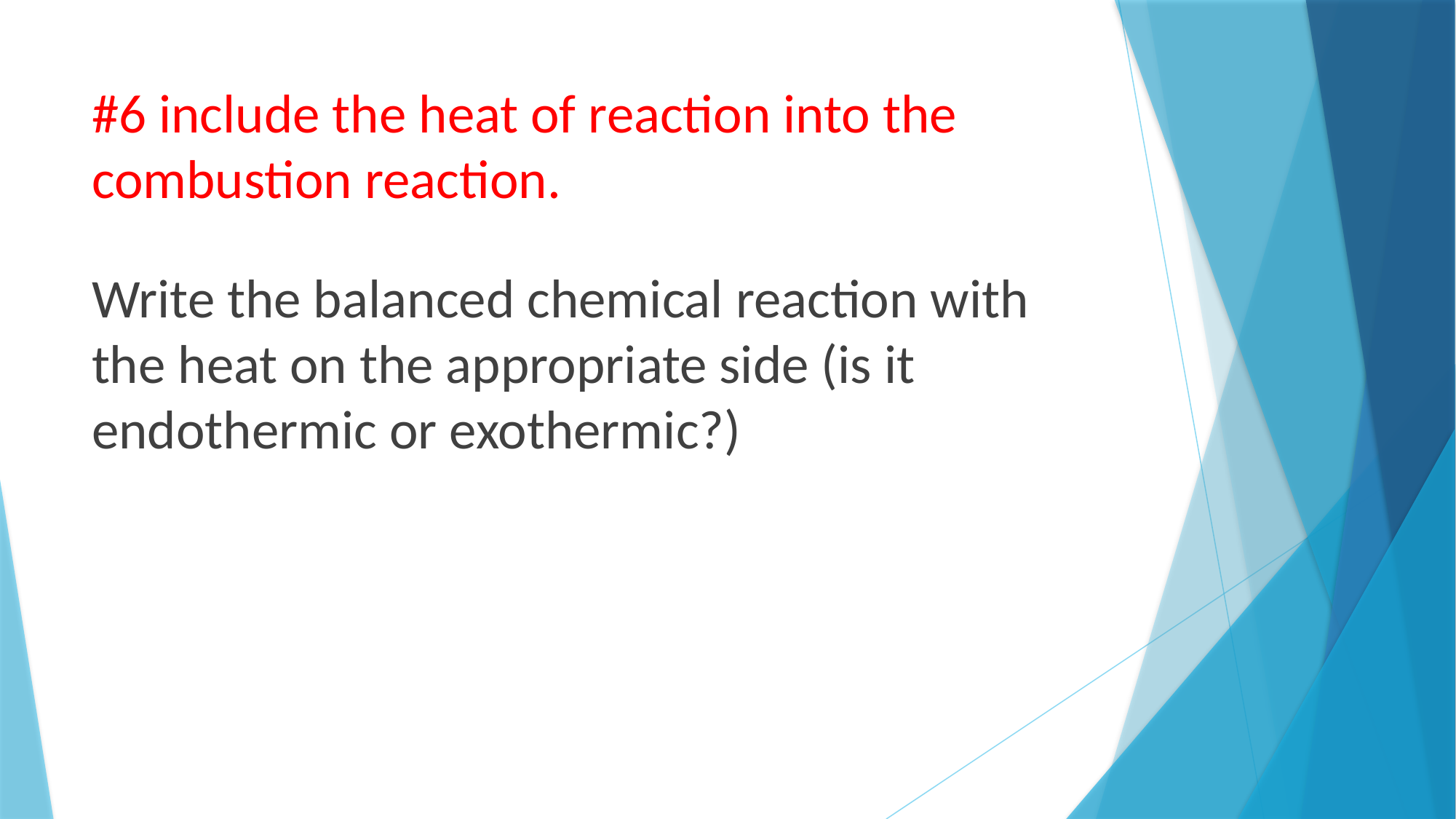

# #6 include the heat of reaction into the combustion reaction.
Write the balanced chemical reaction with the heat on the appropriate side (is it endothermic or exothermic?)